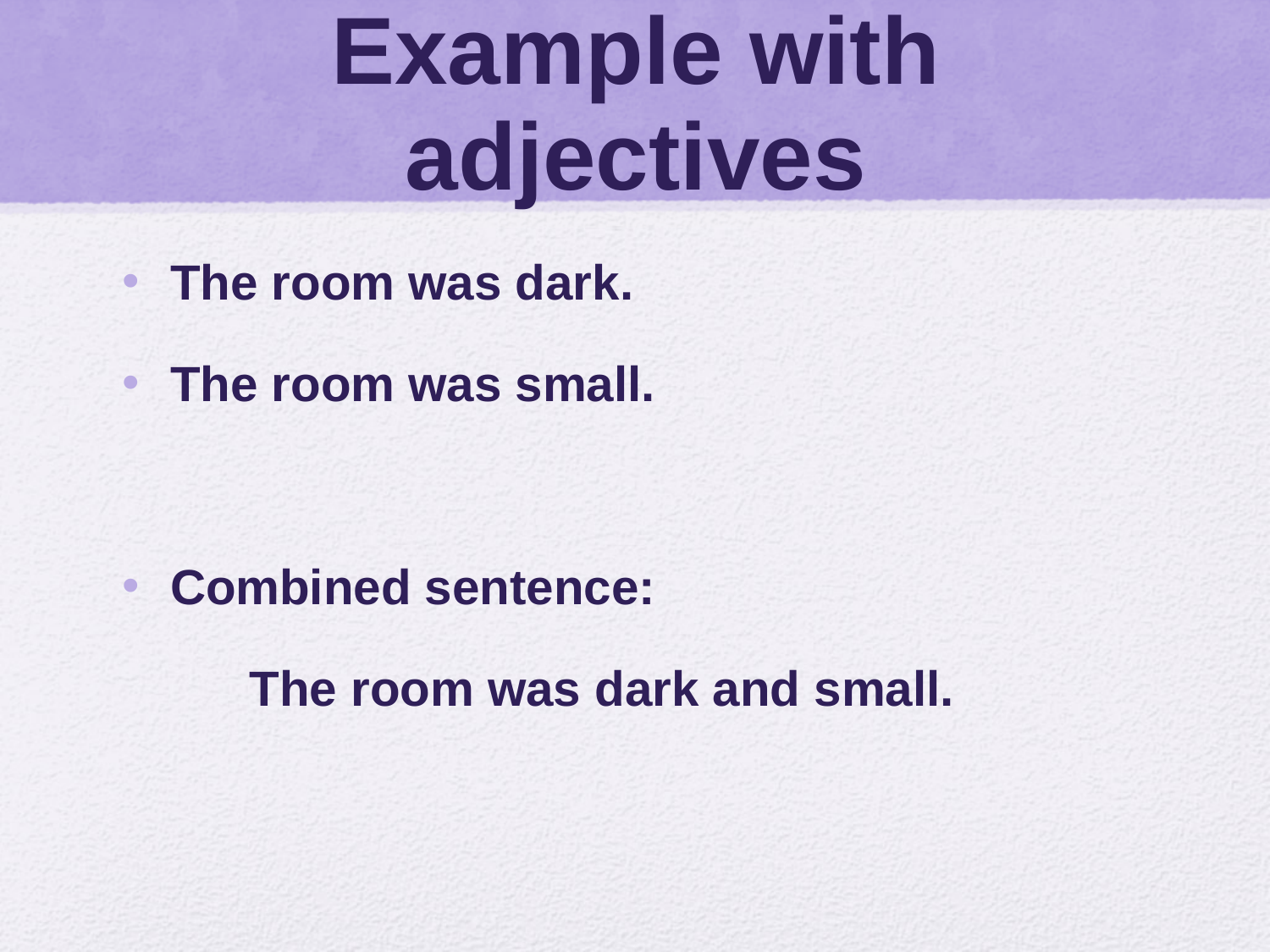

# Example with adjectives
The room was dark.
The room was small.

Combined sentence:
	The room was dark and small.